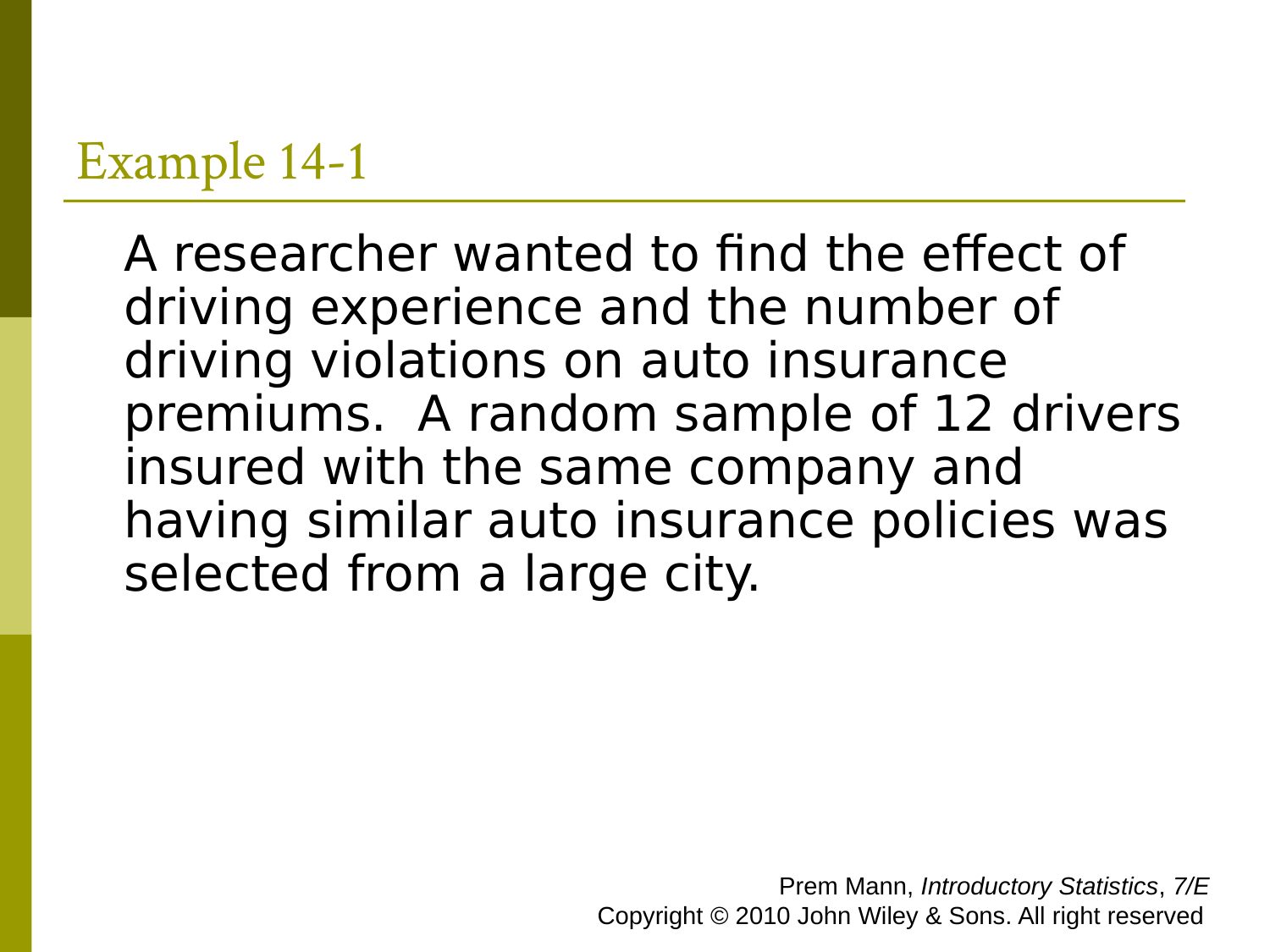

# Example 14-1
A researcher wanted to find the effect of driving experience and the number of driving violations on auto insurance premiums.  A random sample of 12 drivers insured with the same company and having similar auto insurance policies was selected from a large city.
                          Prem Mann, Introductory Statistics, 7/E Copyright © 2010 John Wiley & Sons. All right reserved